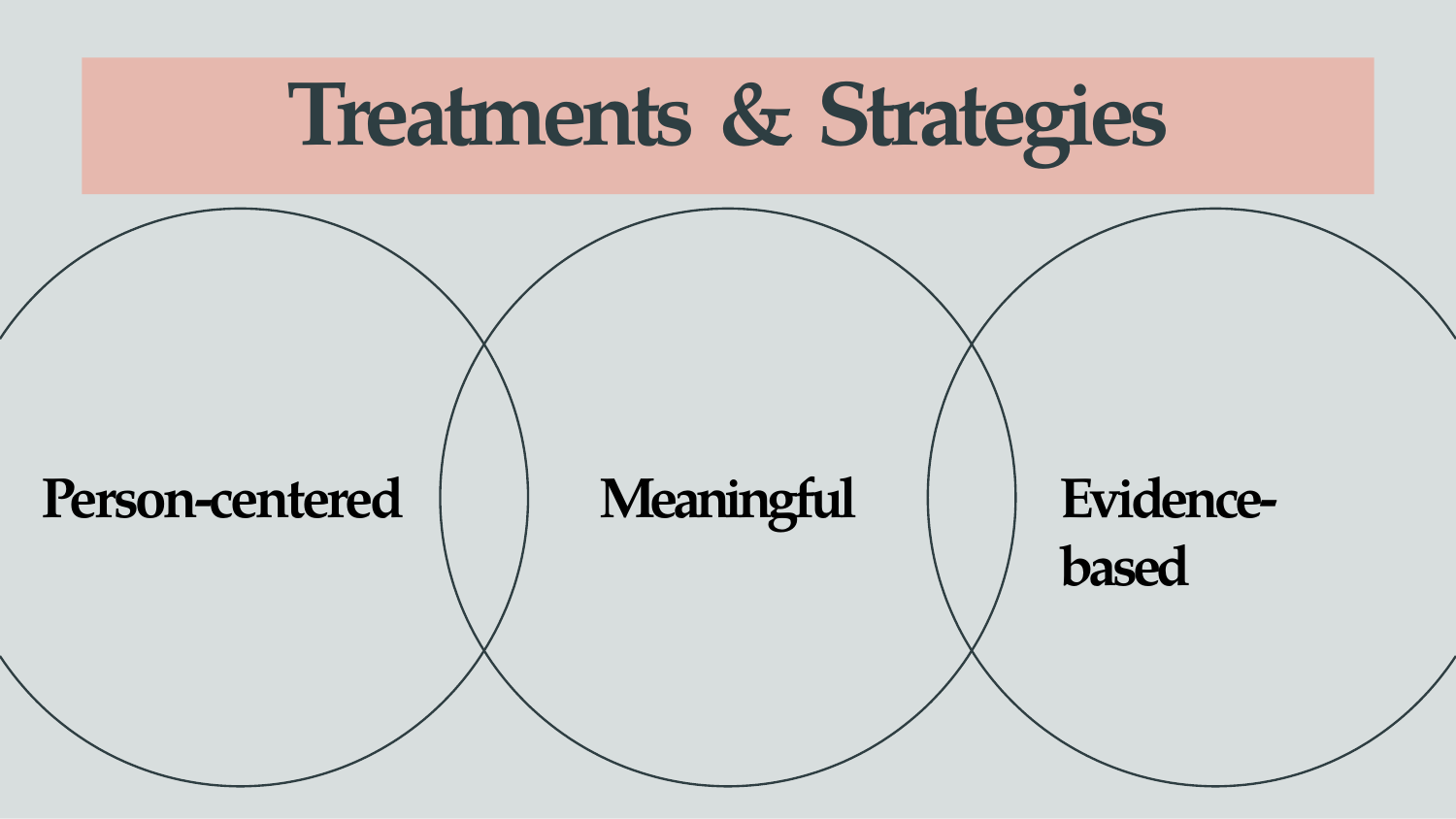

# Treatments & Strategies

Meaningful
Person-centered
Evidence-based